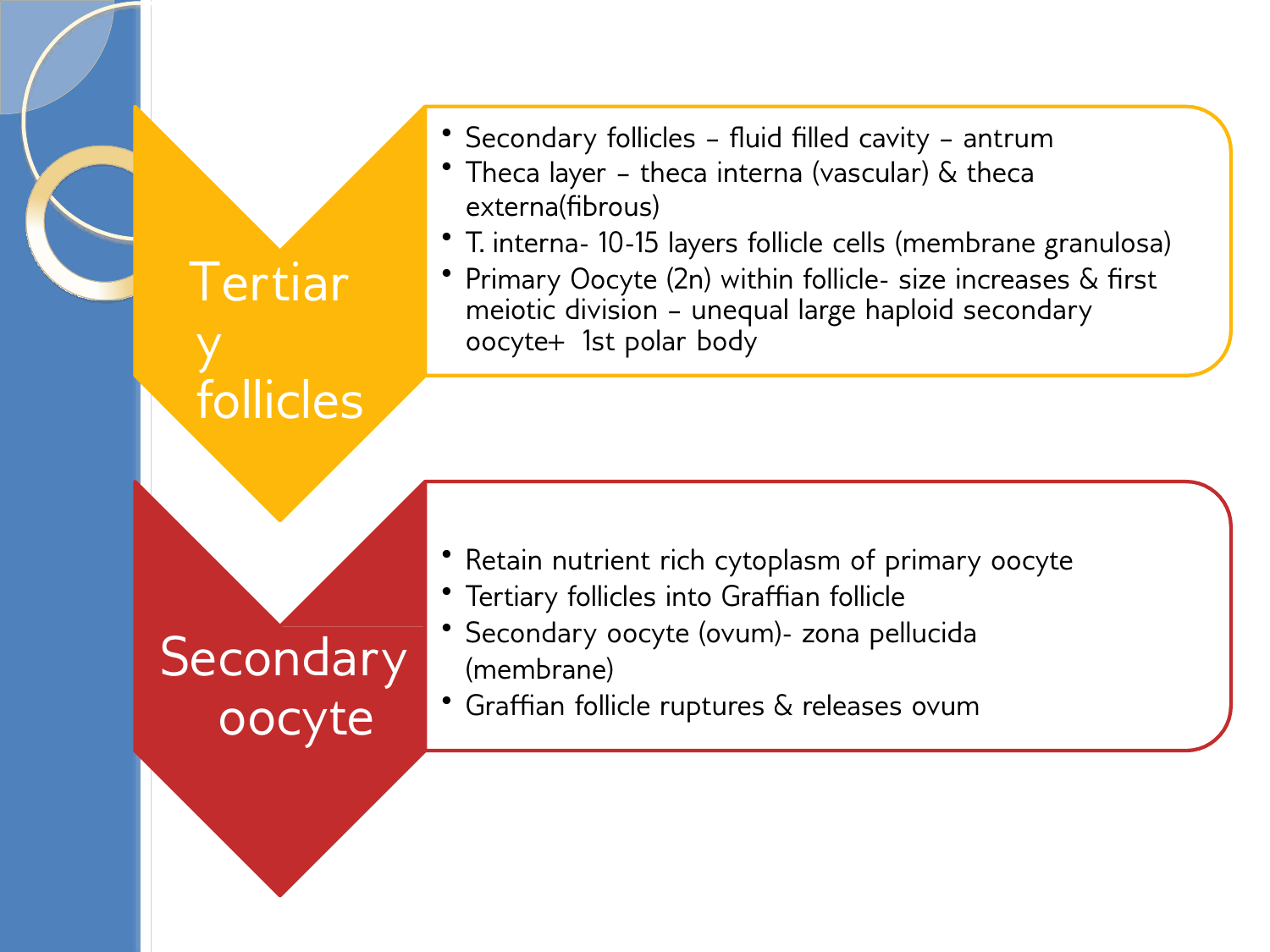

Secondary follicles – fluid filled cavity – antrum
Theca layer – theca interna (vascular) & theca
externa(fibrous)
T. interna- 10-15 layers follicle cells (membrane granulosa)
Primary Oocyte (2n) within follicle- size increases & first  meiotic division – unequal large haploid secondary oocyte+  1st polar body

Tertiary  follicles

Retain nutrient rich cytoplasm of primary oocyte
Tertiary follicles into Graffian follicle
Secondary oocyte (ovum)- zona pellucida (membrane)
Graffian follicle ruptures & releases ovum
Secondary  oocyte